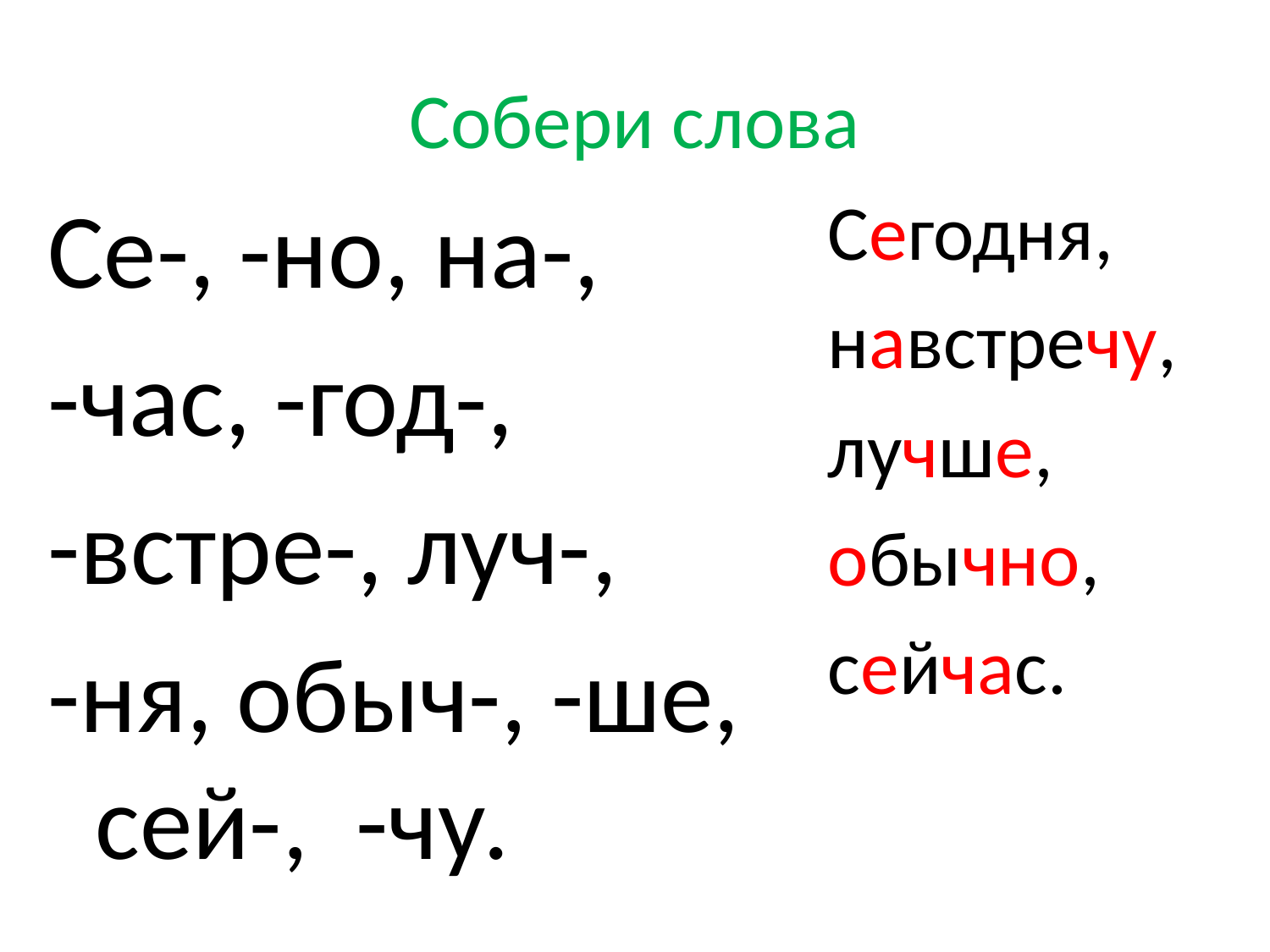

# Собери слова
Се-, -но, на-,
-час, -год-,
-встре-, луч-,
-ня, обыч-, -ше, сей-,  -чу.
Сегодня,
навстречу,
лучше,
обычно,
сейчас.